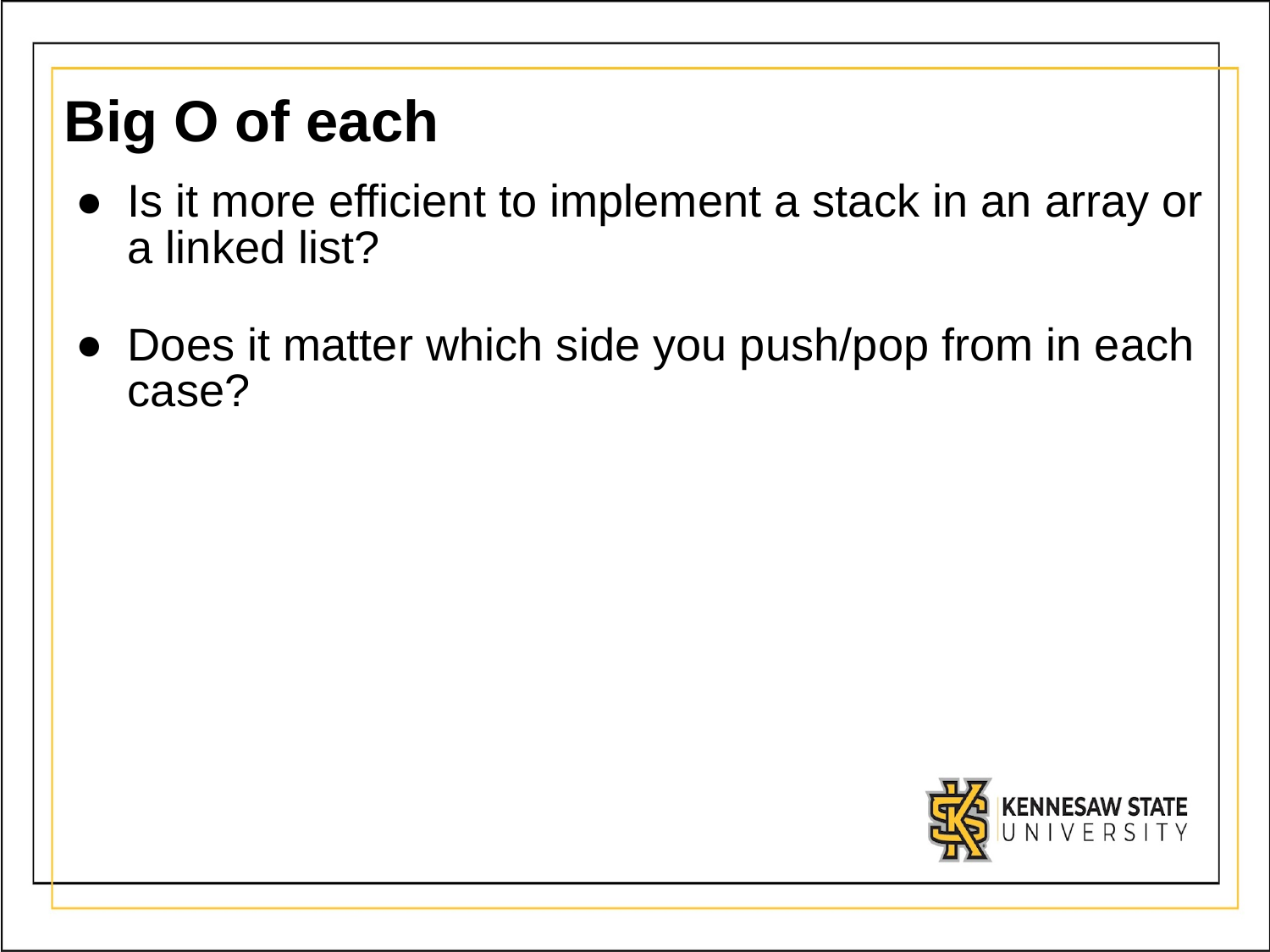

# Big O of each
Is it more efficient to implement a stack in an array or a linked list?
Does it matter which side you push/pop from in each case?